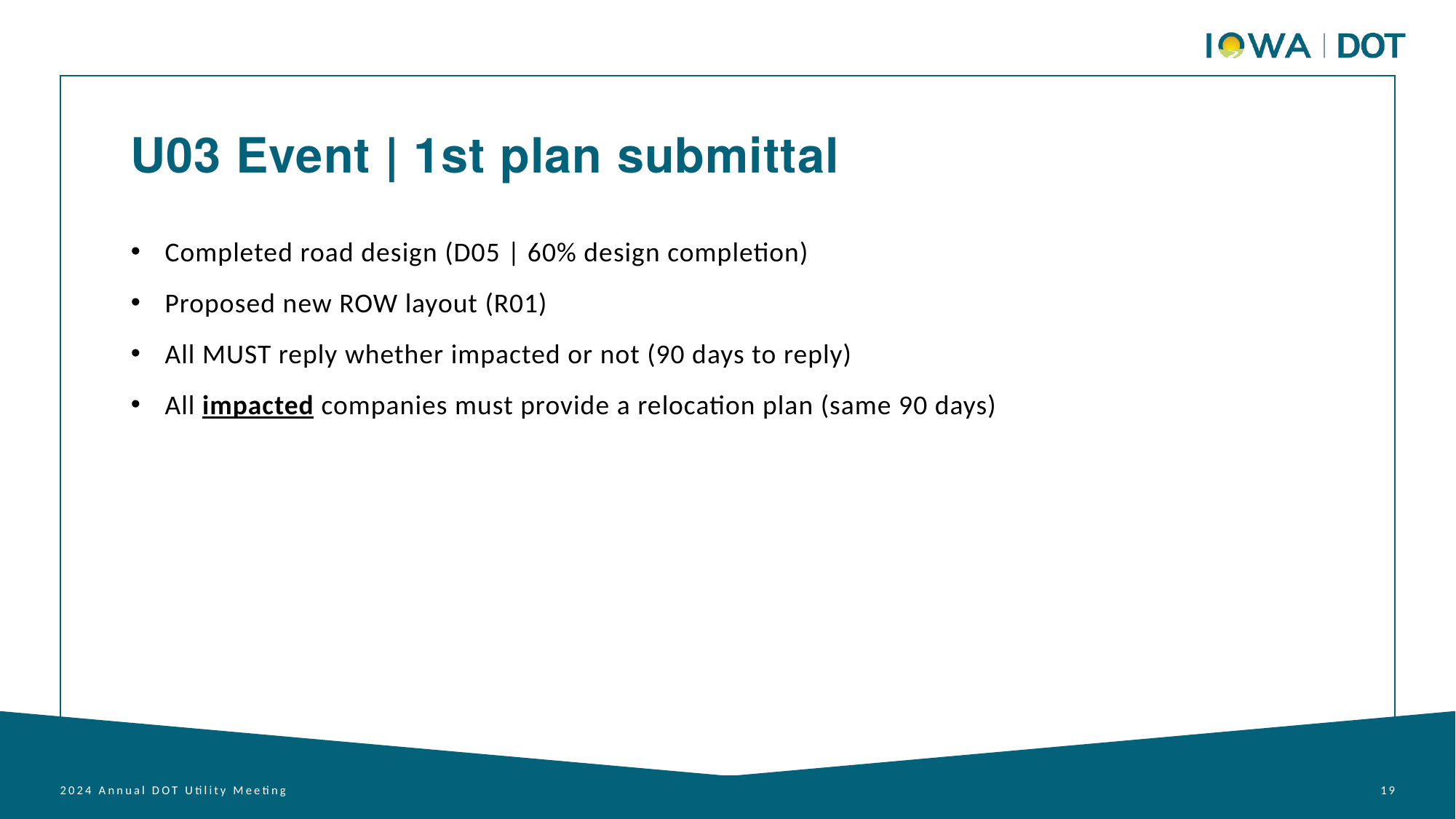

U03 Event | 1st plan submittal
Completed road design (D05 | 60% design completion)
Proposed new ROW layout (R01)
All MUST reply whether impacted or not (90 days to reply)
All impacted companies must provide a relocation plan (same 90 days)